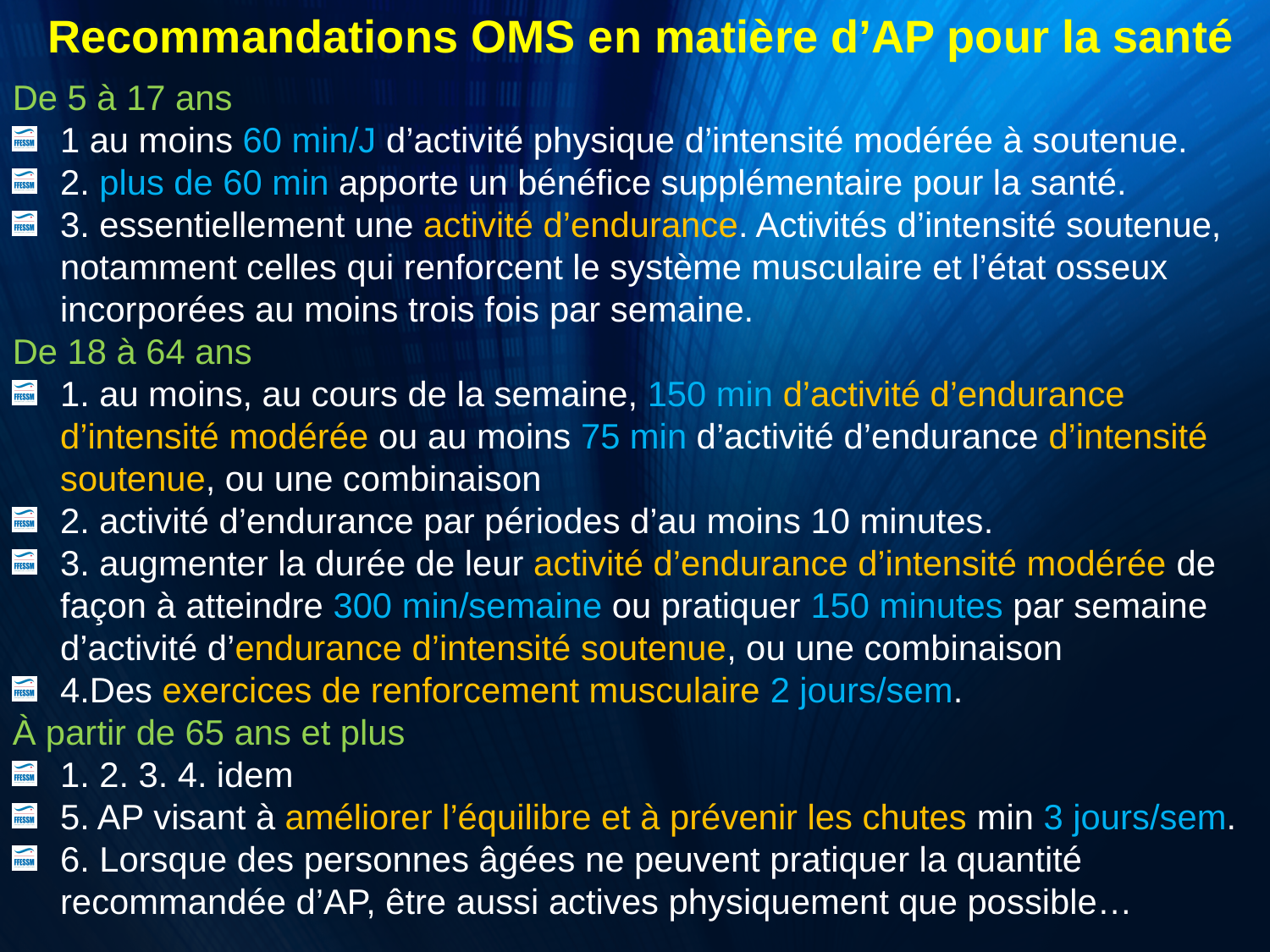

Recommandations OMS en matière d’AP pour la santé
De 5 à 17 ans
1 au moins 60 min/J d’activité physique d’intensité modérée à soutenue.
2. plus de 60 min apporte un bénéfice supplémentaire pour la santé.
3. essentiellement une activité d’endurance. Activités d’intensité soutenue, notamment celles qui renforcent le système musculaire et l’état osseux incorporées au moins trois fois par semaine.
De 18 à 64 ans
1. au moins, au cours de la semaine, 150 min d’activité d’endurance d’intensité modérée ou au moins 75 min d’activité d’endurance d’intensité soutenue, ou une combinaison
2. activité d’endurance par périodes d’au moins 10 minutes.
3. augmenter la durée de leur activité d’endurance d’intensité modérée de façon à atteindre 300 min/semaine ou pratiquer 150 minutes par semaine d’activité d’endurance d’intensité soutenue, ou une combinaison
4.Des exercices de renforcement musculaire 2 jours/sem.
À partir de 65 ans et plus
1. 2. 3. 4. idem
5. AP visant à améliorer l’équilibre et à prévenir les chutes min 3 jours/sem.
6. Lorsque des personnes âgées ne peuvent pratiquer la quantité recommandée d’AP, être aussi actives physiquement que possible…